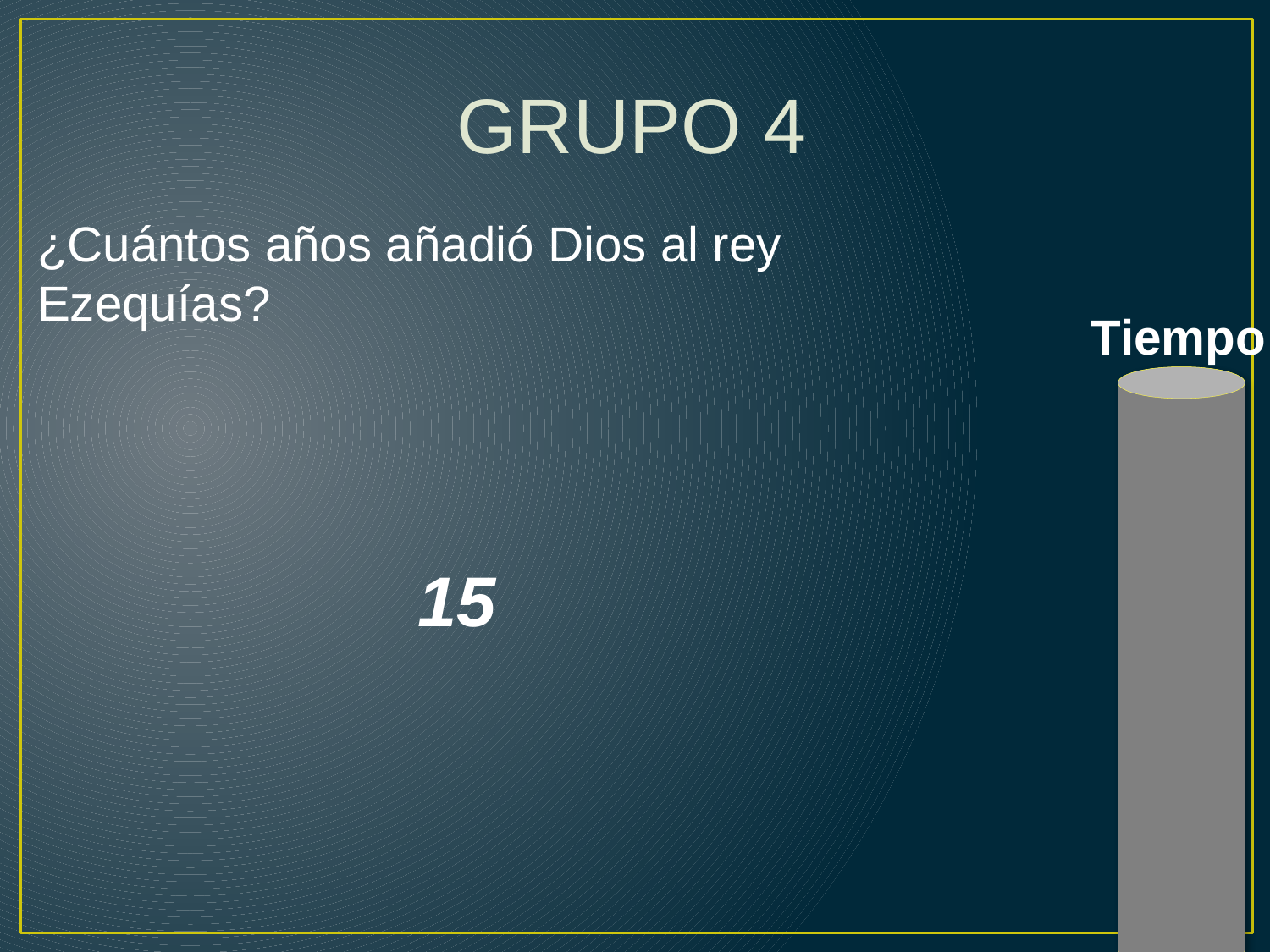

GRUPO 4
¿Cuántos años añadió Dios al rey Ezequías?
Tiempo

15